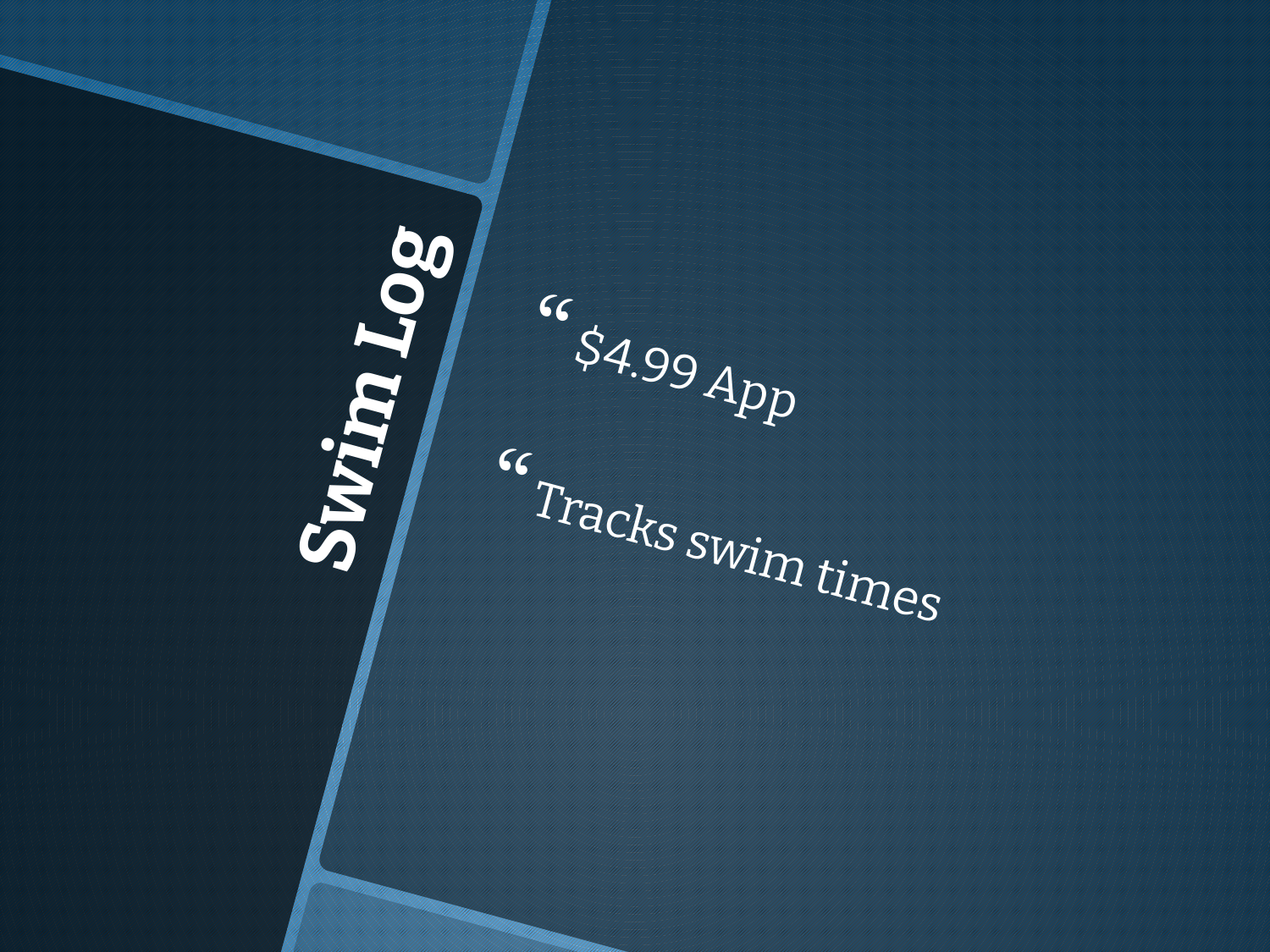

$4.99 App

Tracks swim times
# Swim Log